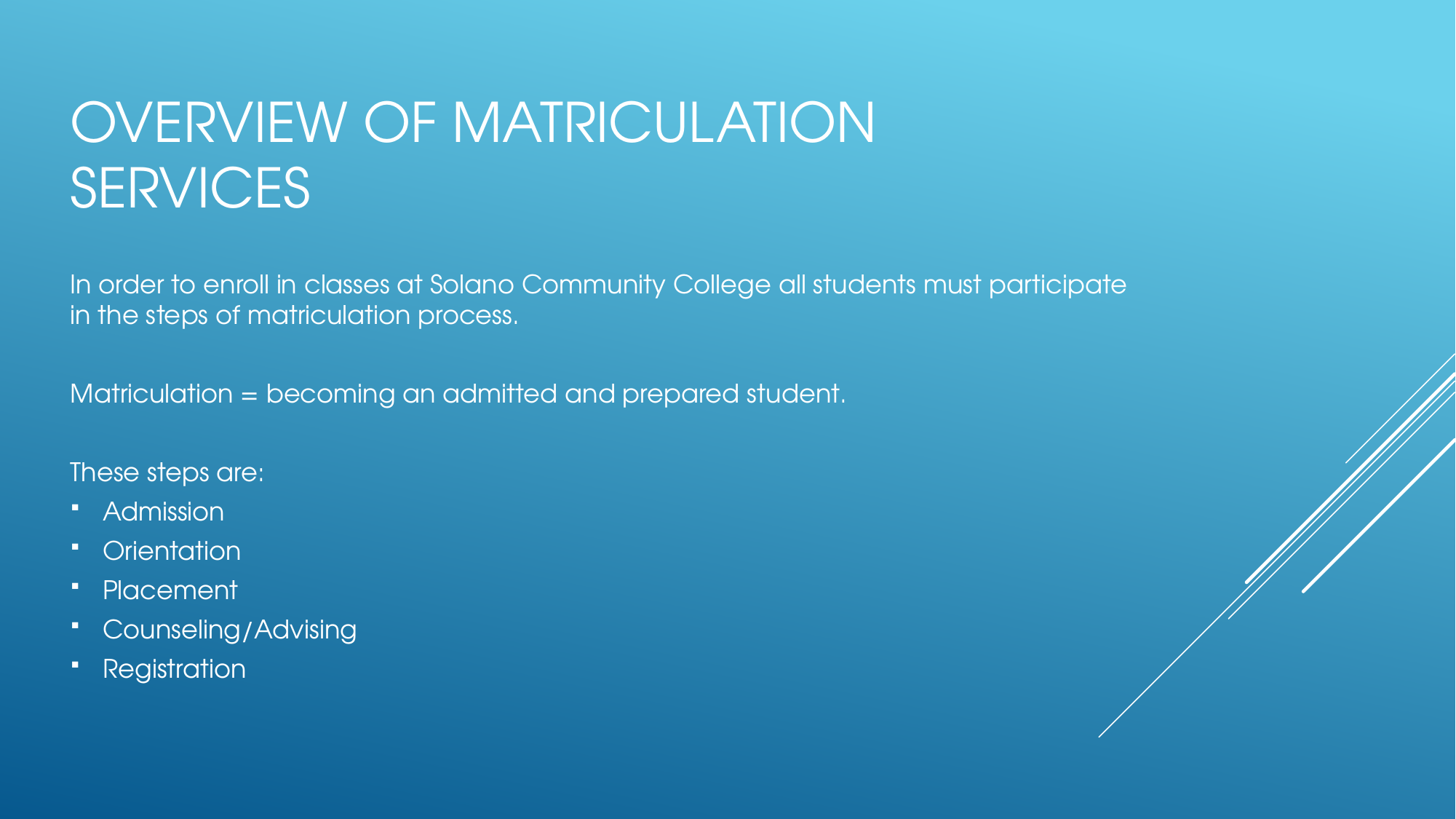

# Overview of Matriculation Services
In order to enroll in classes at Solano Community College all students must participate in the steps of matriculation process.

Matriculation = becoming an admitted and prepared student.

These steps are:
Admission
Orientation
Placement
Counseling/Advising
Registration